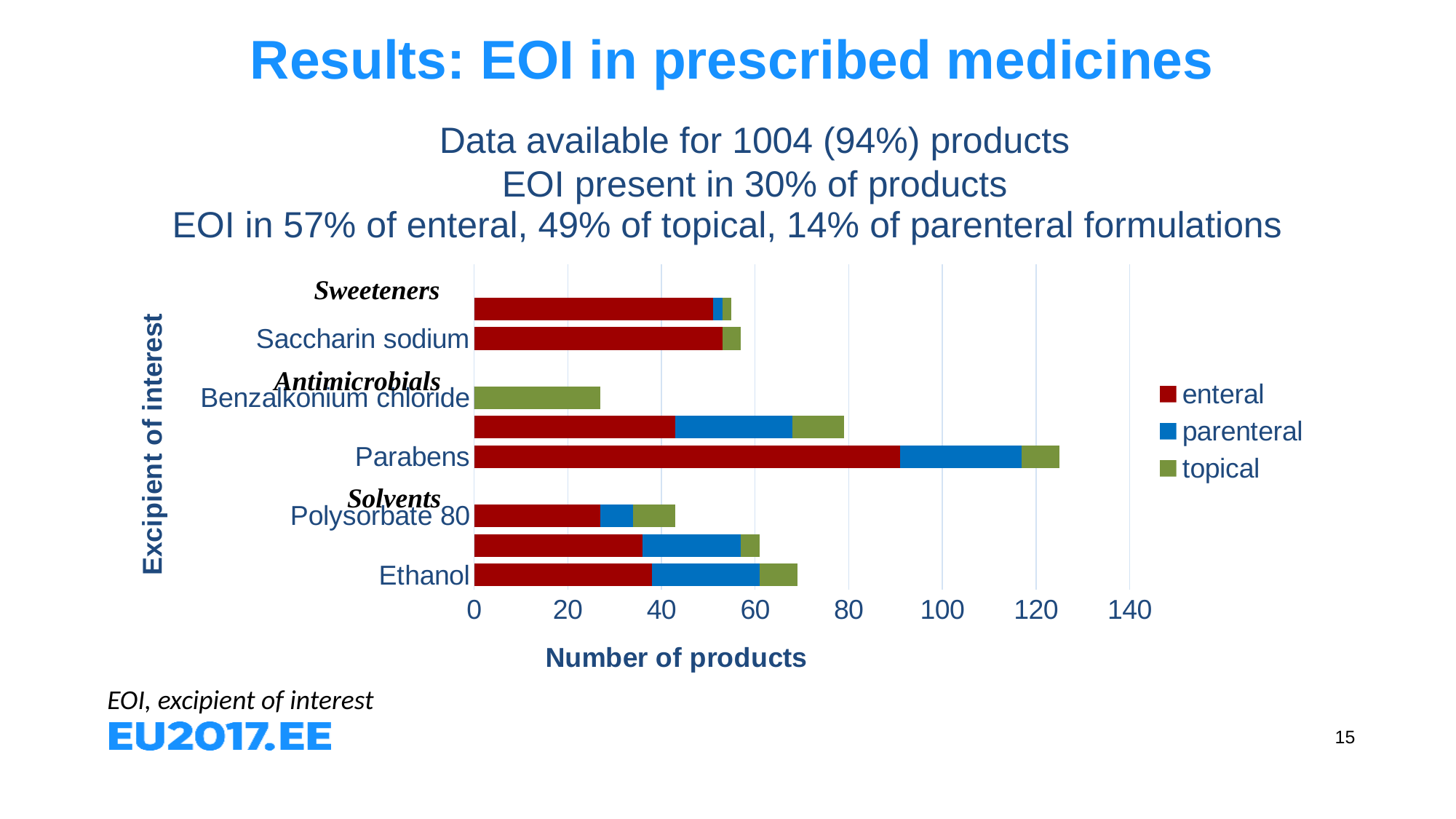

# Results: EOI in prescribed medicines
Data available for 1004 (94%) products
EOI present in 30% of products
EOI in 57% of enteral, 49% of topical, 14% of parenteral formulations

### Chart

| Category | enteral | parenteral | topical |
|---|---|---|---|
| Ethanol | 38.0 | 23.0 | 8.0 |
| Propylene glycol | 36.0 | 21.0 | 4.0 |
| Polysorbate 80 | 27.0 | 7.0 | 9.0 |
|  | None | None | None |
| Parabens | 91.0 | 26.0 | 8.0 |
| Benzoates | 43.0 | 25.0 | 11.0 |
| Benzalkonium chloride | 0.0 | 0.0 | 27.0 |
|  | None | None | None |
| Saccharin sodium | 53.0 | 0.0 | 4.0 |
| Sorbitol | 51.0 | 2.0 | 2.0 |
Sweeteners
Antimicrobials
Solvents
EOI, excipient of interest